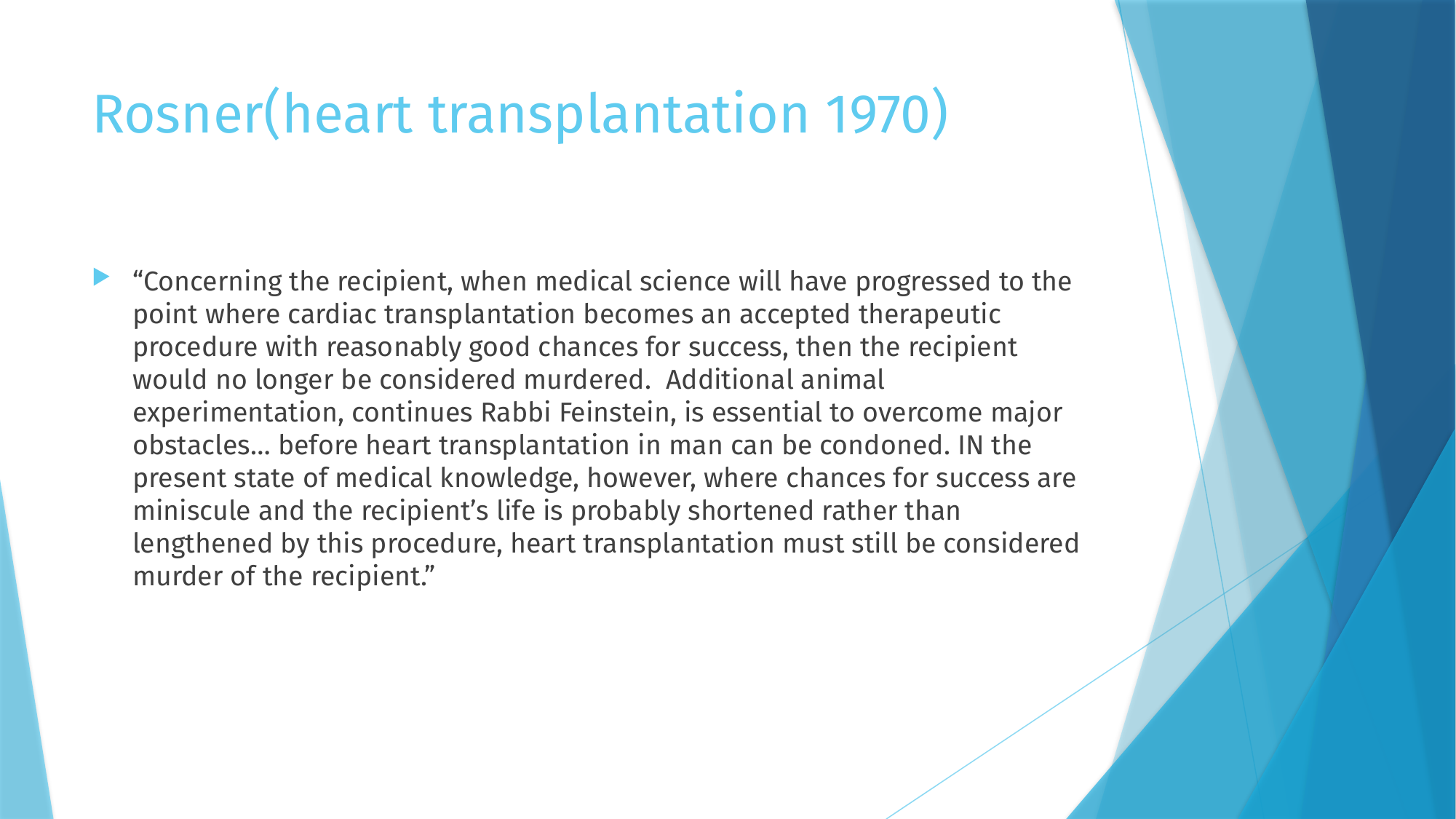

# Rosner(heart transplantation 1970)
“Concerning the recipient, when medical science will have progressed to the point where cardiac transplantation becomes an accepted therapeutic procedure with reasonably good chances for success, then the recipient would no longer be considered murdered.  Additional animal experimentation, continues Rabbi Feinstein, is essential to overcome major obstacles… before heart transplantation in man can be condoned. IN the present state of medical knowledge, however, where chances for success are miniscule and the recipient’s life is probably shortened rather than lengthened by this procedure, heart transplantation must still be considered murder of the recipient.”